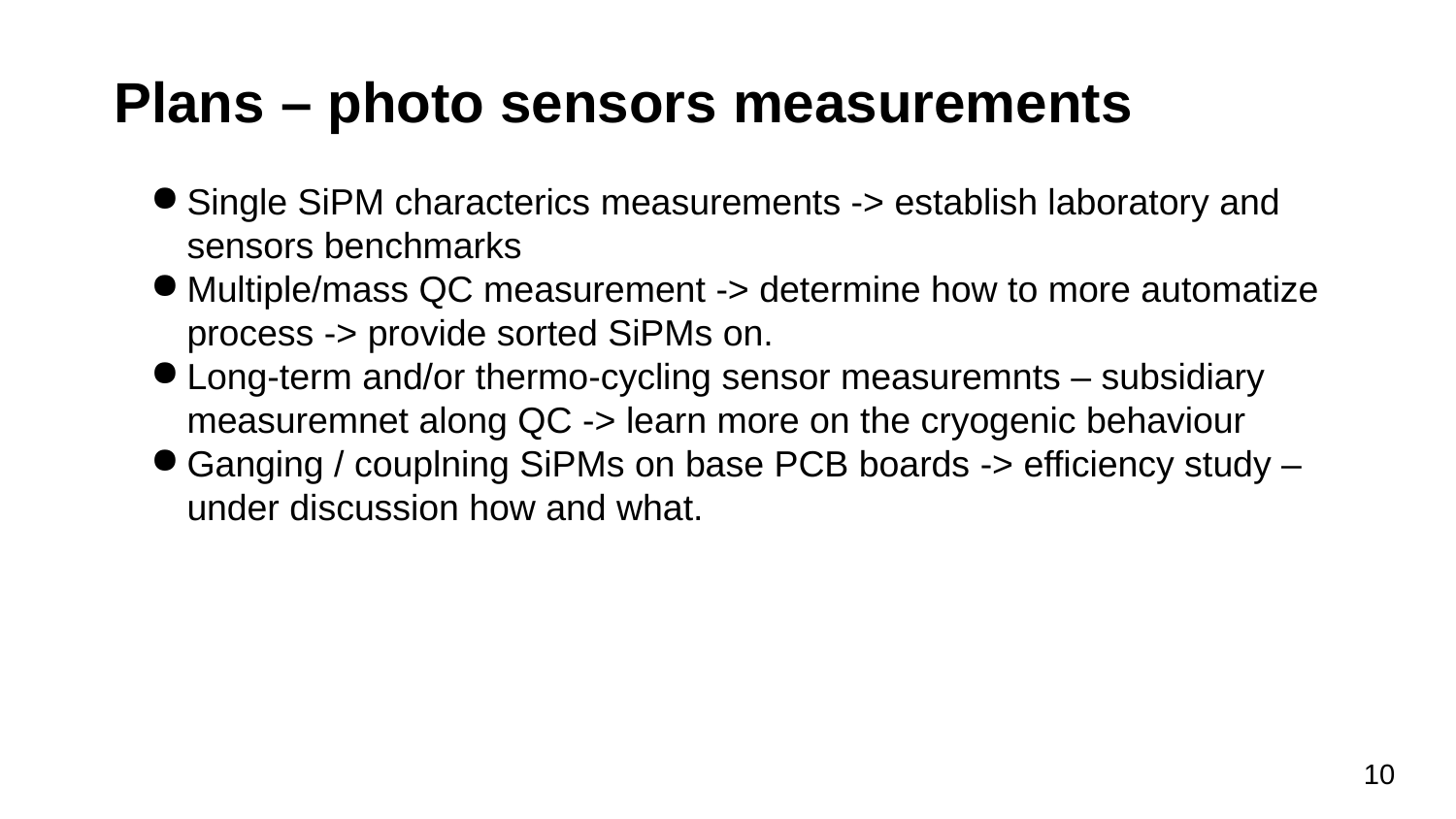

Plans – photo sensors measurements

Single SiPM characterics measurements -> establish laboratory and sensors benchmarks
Multiple/mass QC measurement -> determine how to more automatize process -> provide sorted SiPMs on.
Long-term and/or thermo-cycling sensor measuremnts – subsidiary measuremnet along QC -> learn more on the cryogenic behaviour
Ganging / couplning SiPMs on base PCB boards -> efficiency study – under discussion how and what.
10